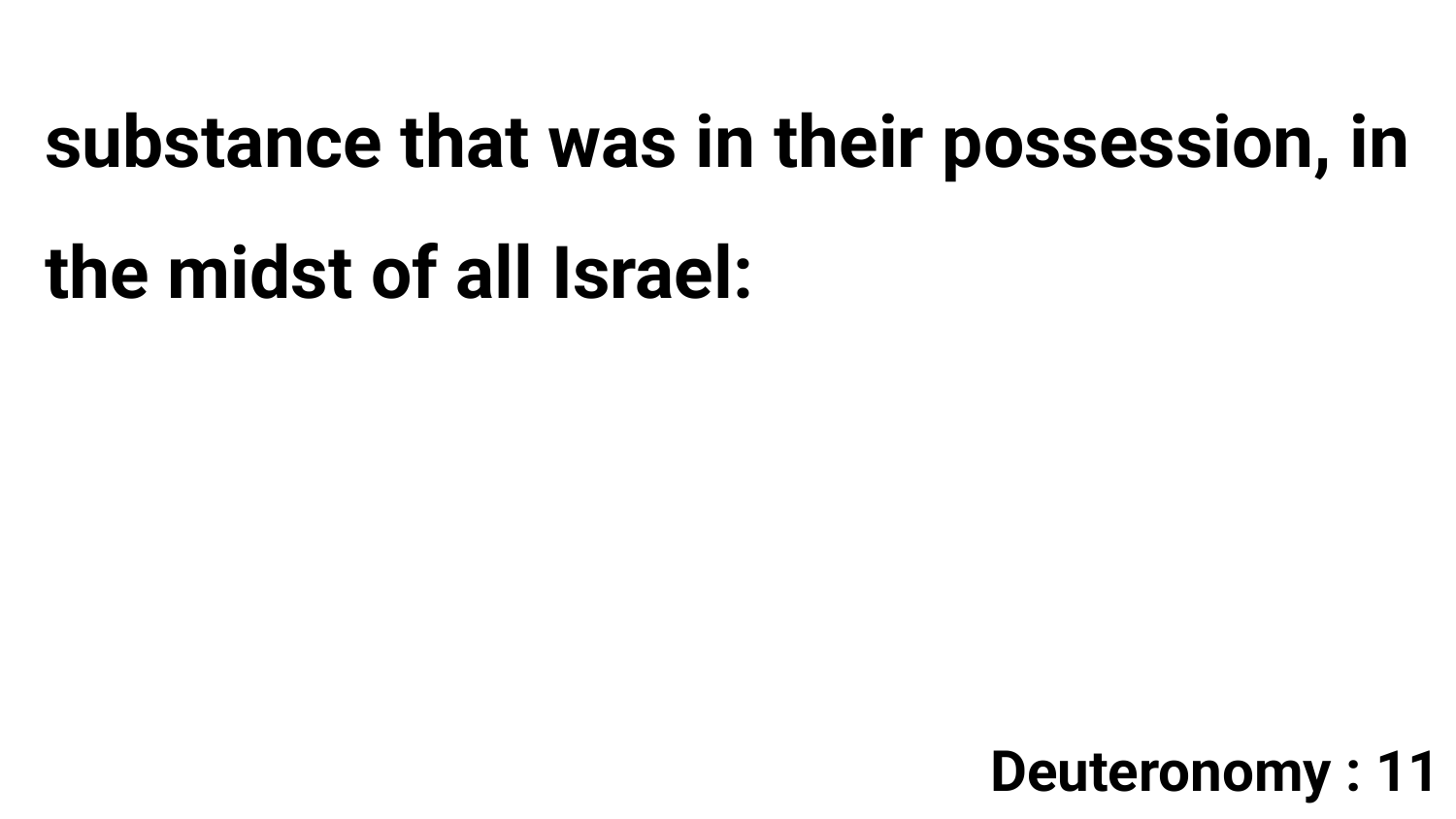

substance that was in their possession, in the midst of all Israel:
Deuteronomy : 11